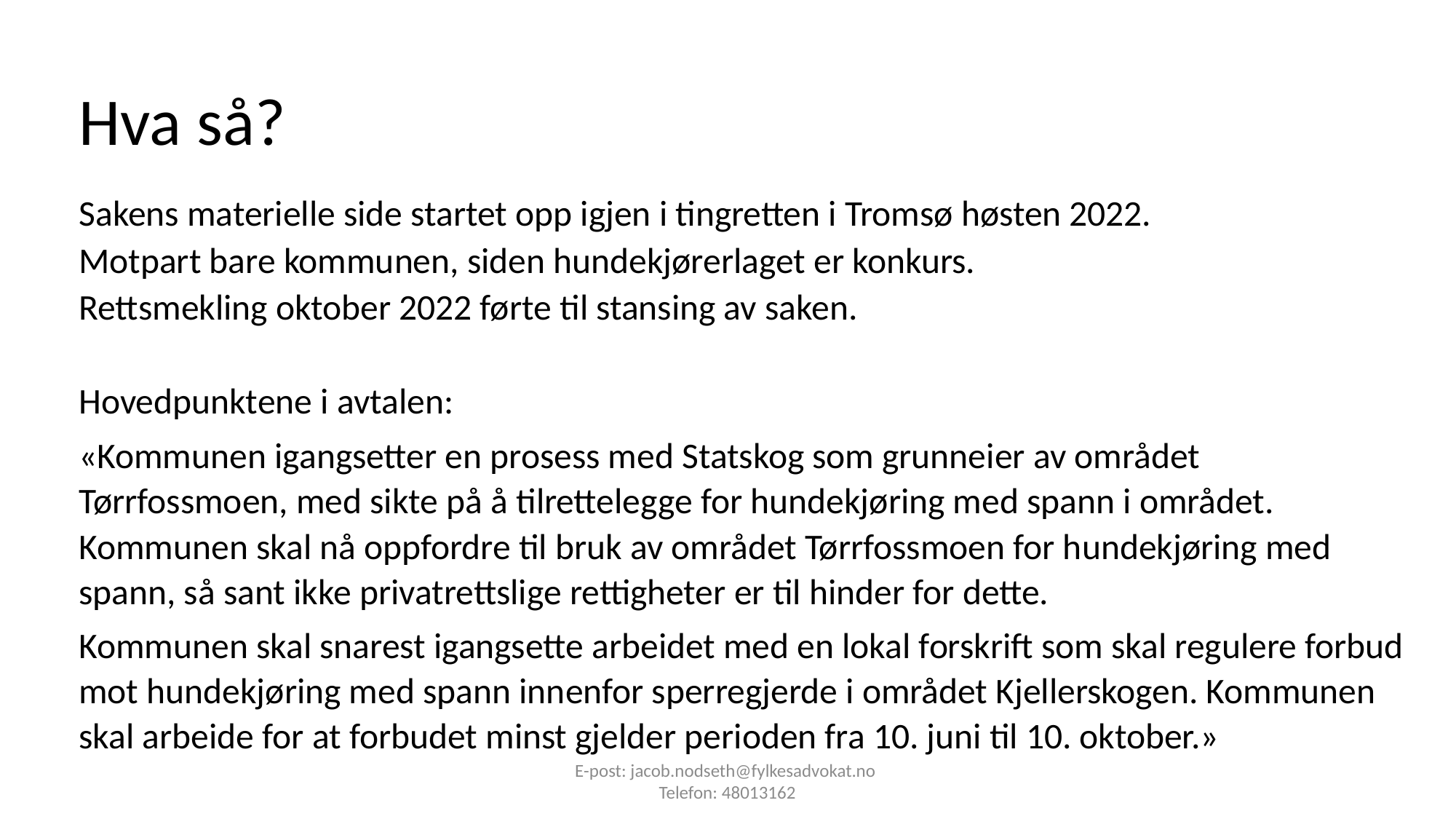

# Hva så?
Sakens materielle side startet opp igjen i tingretten i Tromsø høsten 2022.
Motpart bare kommunen, siden hundekjørerlaget er konkurs.
Rettsmekling oktober 2022 førte til stansing av saken.

Hovedpunktene i avtalen:
«Kommunen igangsetter en prosess med Statskog som grunneier av området Tørrfossmoen, med sikte på å tilrettelegge for hundekjøring med spann i området. Kommunen skal nå oppfordre til bruk av området Tørrfossmoen for hundekjøring med spann, så sant ikke privatrettslige rettigheter er til hinder for dette.
Kommunen skal snarest igangsette arbeidet med en lokal forskrift som skal regulere forbud mot hundekjøring med spann innenfor sperregjerde i området Kjellerskogen. Kommunen skal arbeide for at forbudet minst gjelder perioden fra 10. juni til 10. oktober.»

E-post: jacob.nodseth@fylkesadvokat.no
Telefon: 48013162